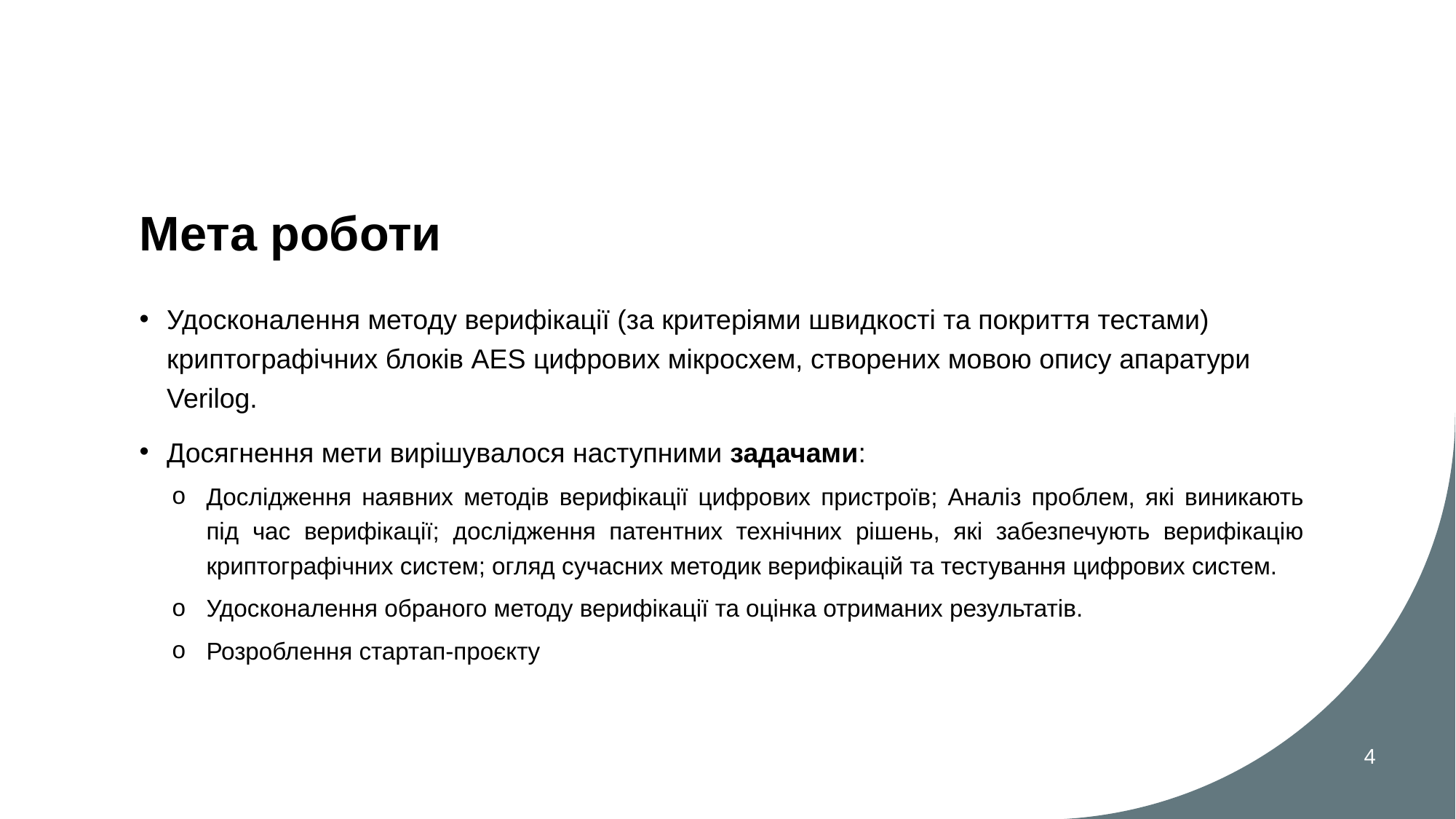

# Мета роботи
Удосконалення методу верифікації (за критеріями швидкості та покриття тестами) криптографічних блоків AES цифрових мікросхем, створених мовою опису апаратури Verilog.
Досягнення мети вирішувалося наступними задачами:
Дослідження наявних методів верифікації цифрових пристроїв; Аналіз проблем, які виникають під час верифікації; дослідження патентних технічних рішень, які забезпечують верифікацію криптографічних систем; огляд сучасних методик верифікацій та тестування цифрових систем.
Удосконалення обраного методу верифікації та оцінка отриманих результатів.
Розроблення стартап-проєкту

4